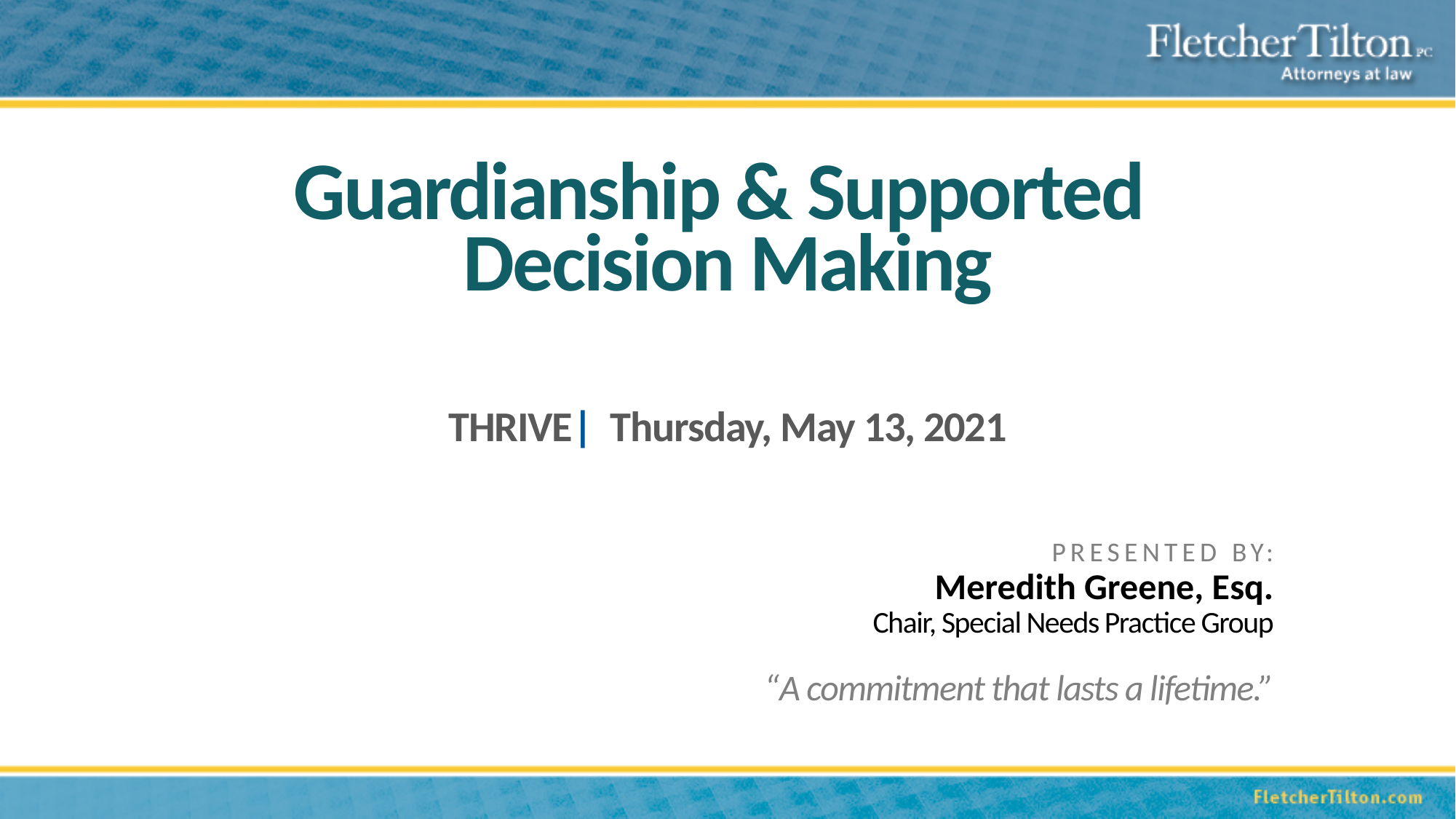

Guardianship & Supported
Decision Making
# THRIVE|  Thursday, May 13, 2021
Presented By:
Meredith Greene, Esq.
Chair, Special Needs Practice Group

“A commitment that lasts a lifetime.”